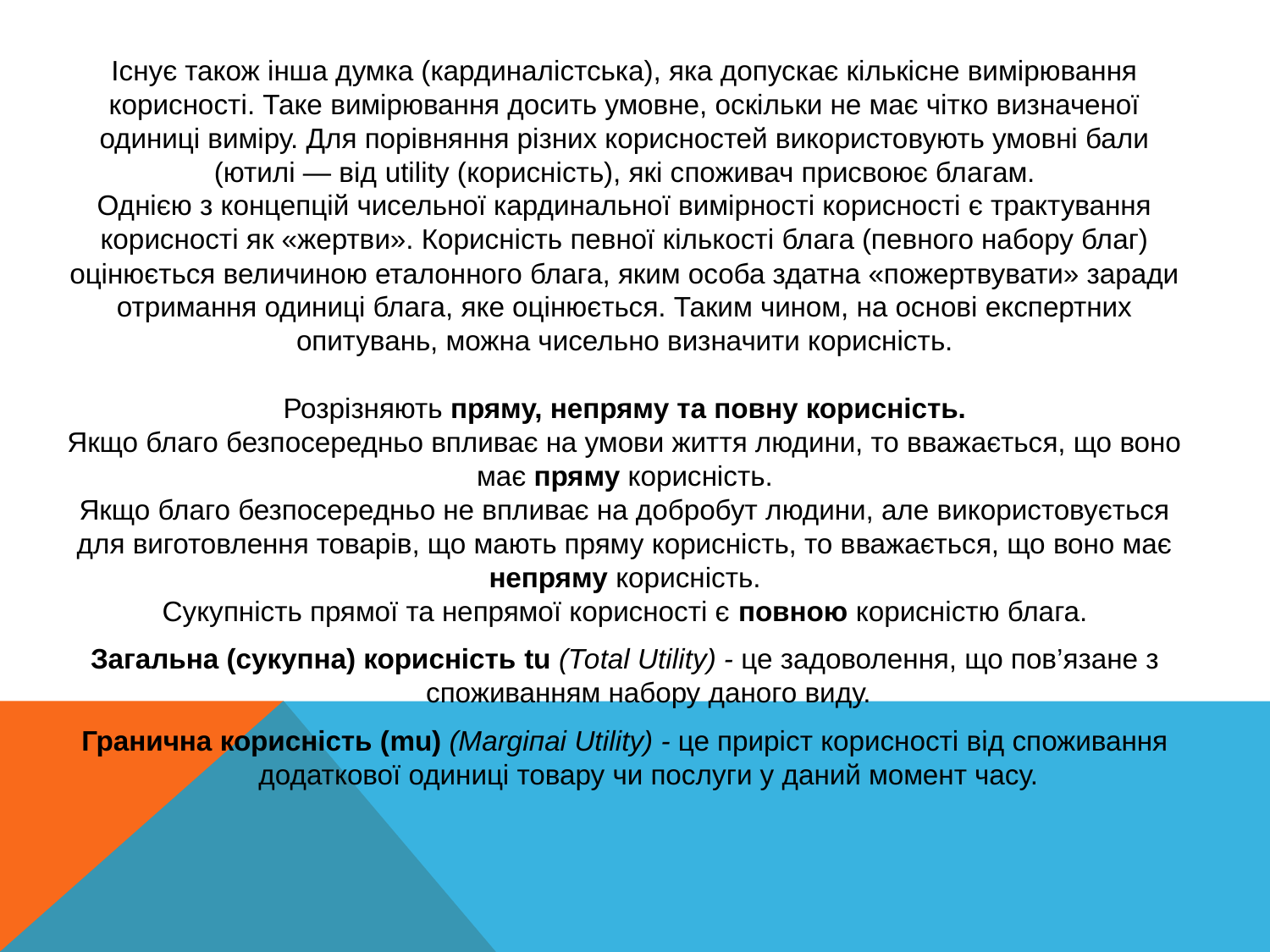

Існує також інша думка (кардиналістська), яка допускає кількісне вимірювання корисності. Таке вимірювання досить умовне, оскільки не має чітко визначеної одиниці виміру. Для порівняння різних корисностей використовують умовні бали (ютилі — від utility (корисність), які споживач присвоює благам.
Однією з концепцій чисельної кардинальної вимірності корисності є трактування корисності як «жертви». Корисність певної кількості блага (певного набору благ) оцінюється величиною еталонного блага, яким особа здатна «пожертвувати» заради отримання одиниці блага, яке оцінюється. Таким чином, на основі експертних опитувань, можна чисельно визначити корисність.

Розрізняють пряму, непряму та повну корисність.
Якщо благо безпосередньо впливає на умови життя людини, то вважається, що воно має пряму корисність.
Якщо благо безпосередньо не впливає на добробут людини, але використовується для виготовлення товарів, що мають пряму корисність, то вважається, що воно має непряму корисність.
Сукупність прямої та непрямої корисності є повною корисністю блага.
Загальна (сукупна) корисність tu (Тоtаl Utіlіtу) - це задоволення, що пов’язане з споживанням набору даного виду.
Гранична корисність (mu) (Маrgіпаі Utіlіtу) - це приріст корисності від споживання додаткової одиниці товару чи послуги у даний момент часу.